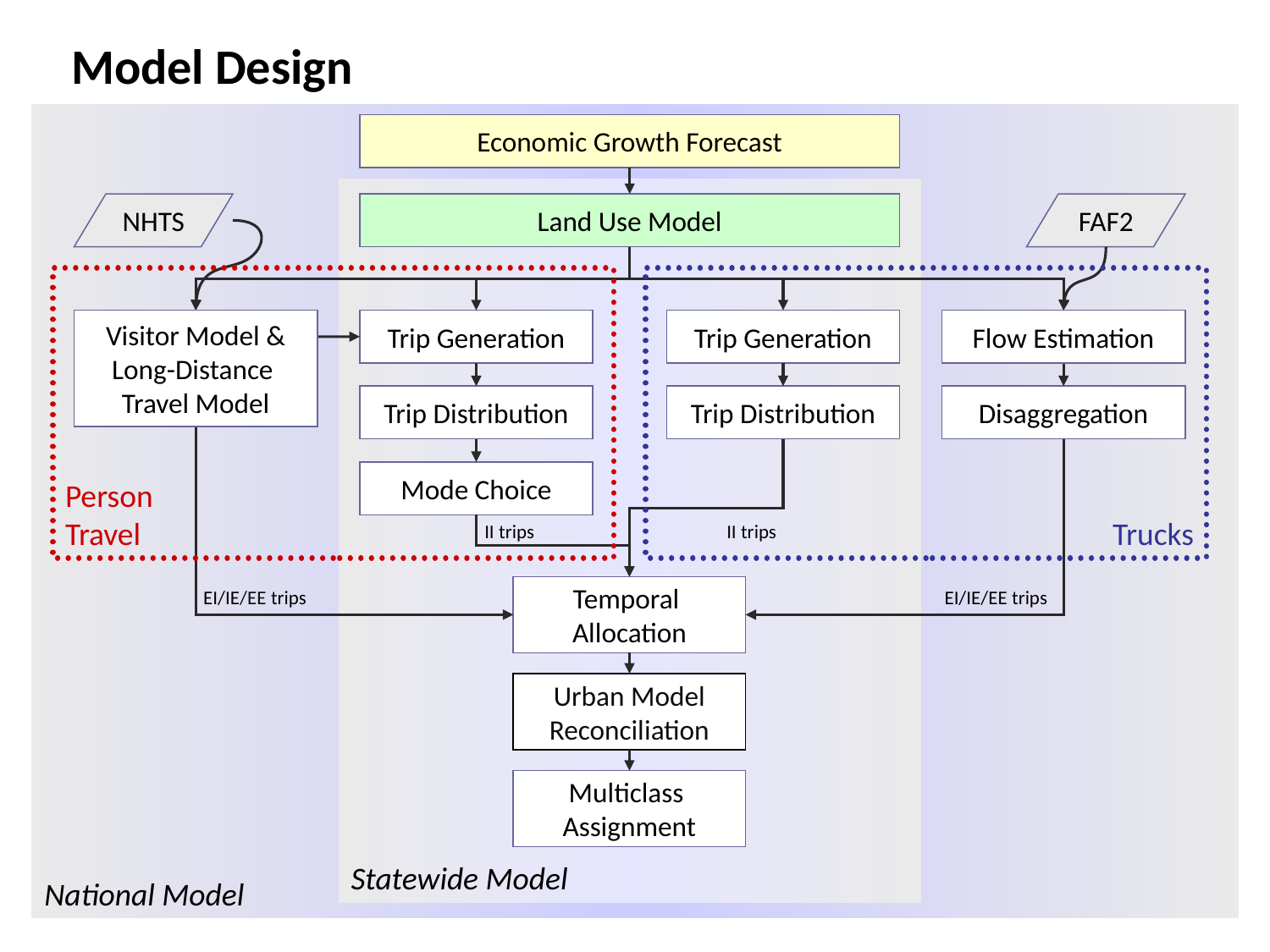

Model Design
National Model
Economic Growth Forecast
Statewide Model
NHTS
Land Use Model
FAF2
Person
Travel
Trucks
Visitor Model &
Long-Distance
Travel Model
Trip Generation
Trip Generation
Flow Estimation
Trip Distribution
Trip Distribution
Disaggregation
Mode Choice
II trips
II trips
Temporal
Allocation
EI/IE/EE trips
EI/IE/EE trips
Urban Model
Reconciliation
Multiclass
Assignment